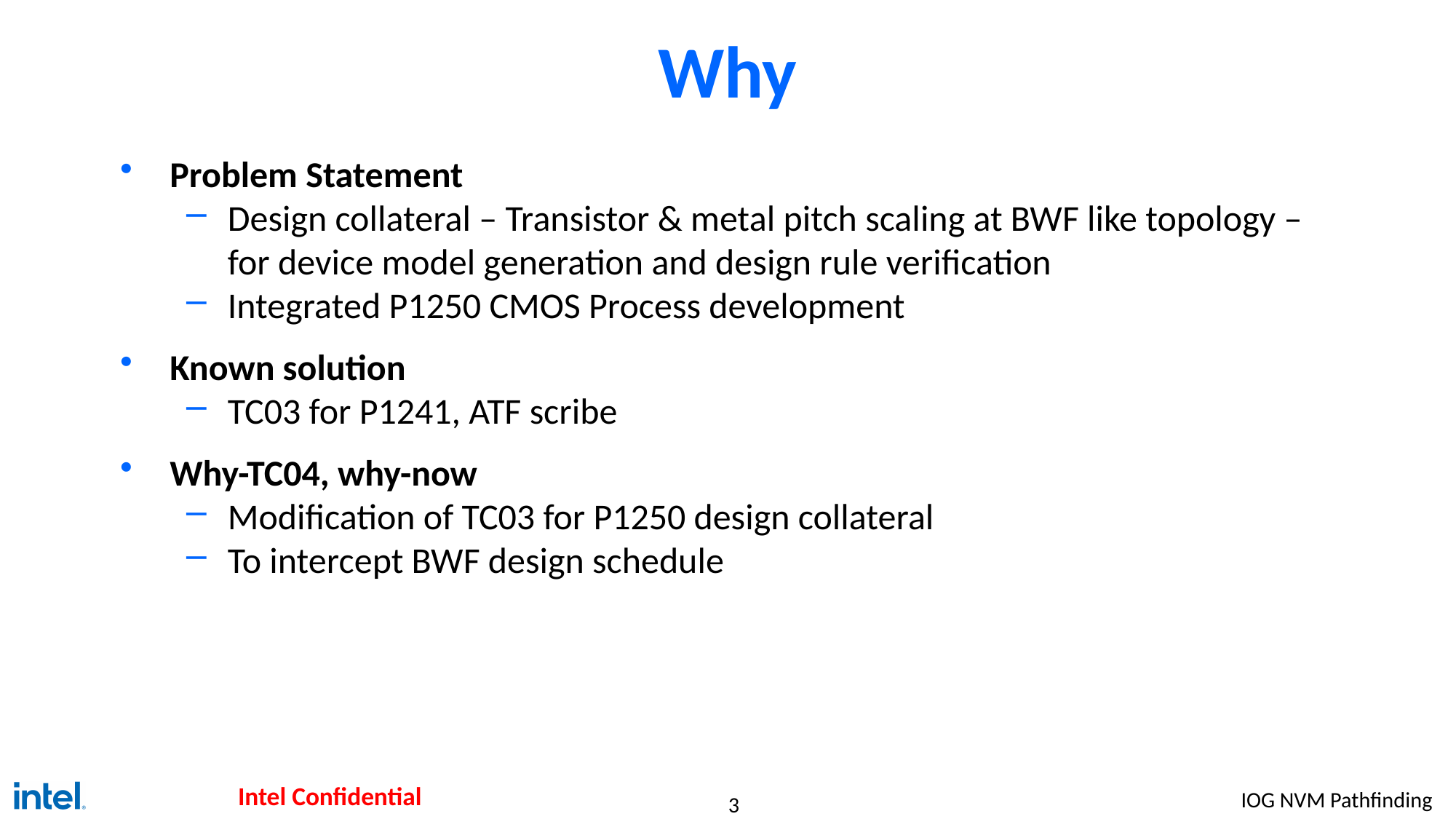

# Why
Problem Statement
Design collateral – Transistor & metal pitch scaling at BWF like topology – for device model generation and design rule verification
Integrated P1250 CMOS Process development
Known solution
TC03 for P1241, ATF scribe
Why-TC04, why-now
Modification of TC03 for P1250 design collateral
To intercept BWF design schedule